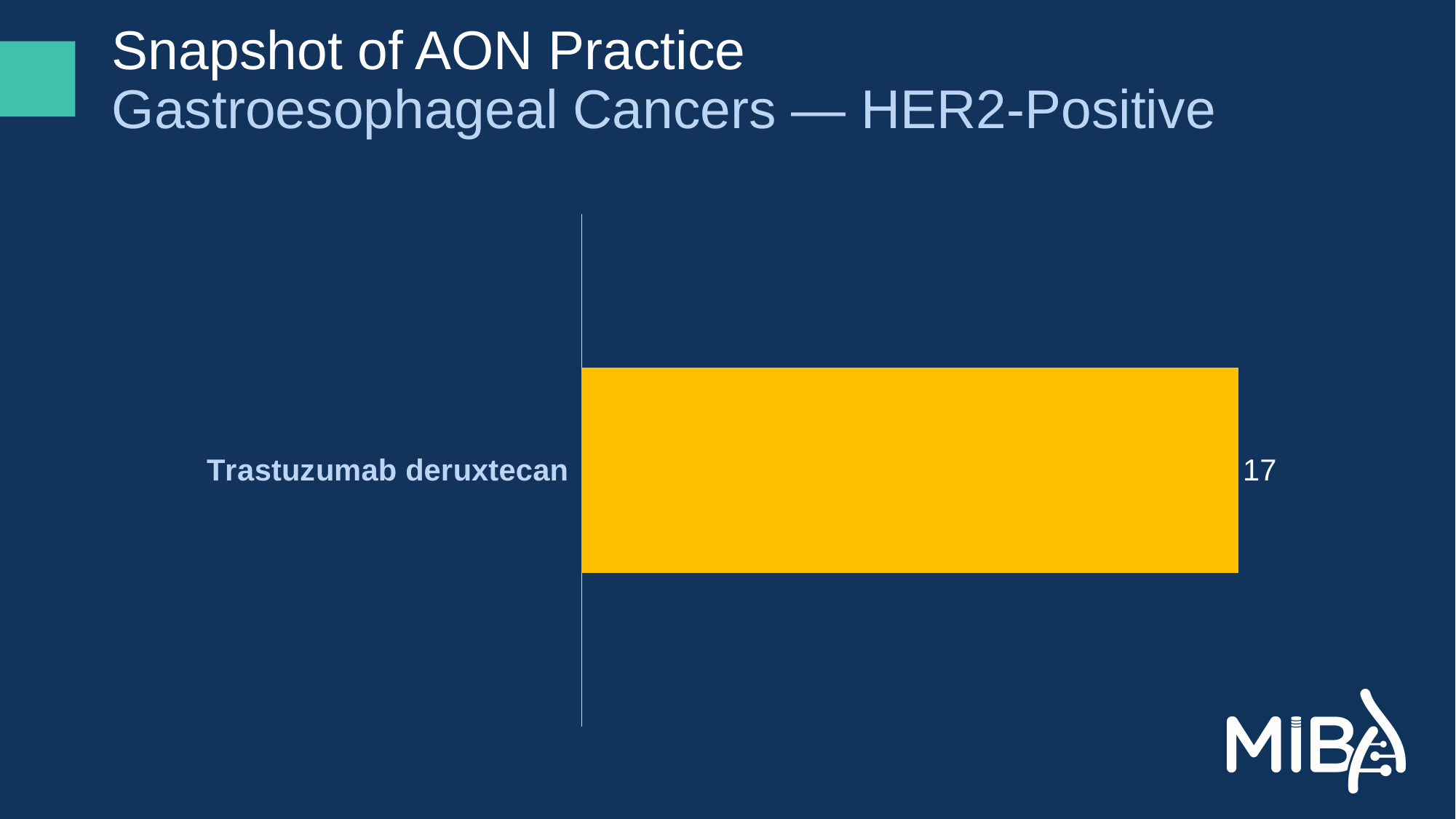

# Snapshot of AON Practice Gastroesophageal Cancers — HER2-Positive

### Chart

| Category | Series 1 |
|---|---|
| Trastuzumab deruxtecan  | 17.0 |